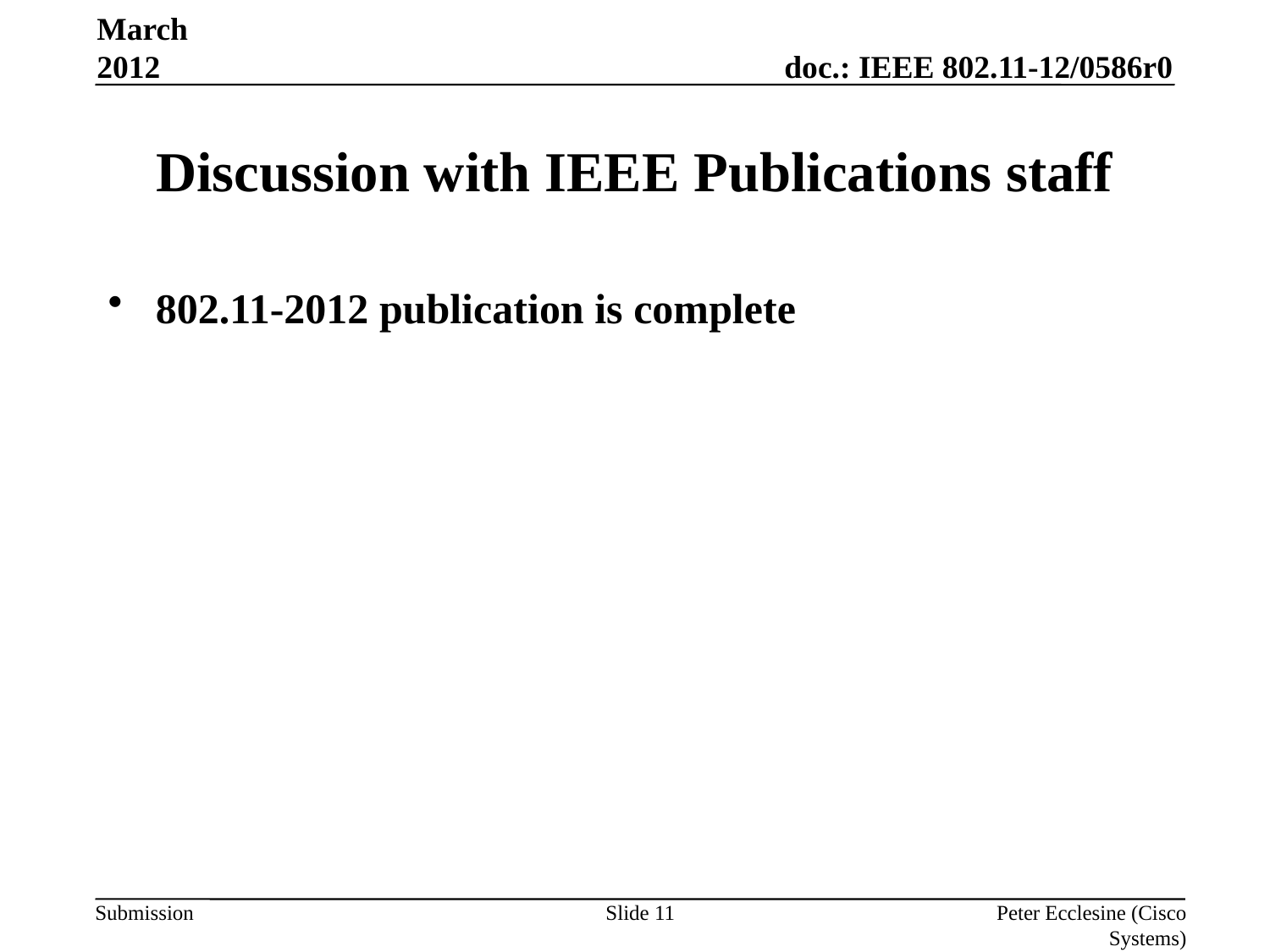

March 2012
# Discussion with IEEE Publications staff
802.11-2012 publication is complete
Slide 11
Peter Ecclesine (Cisco Systems)